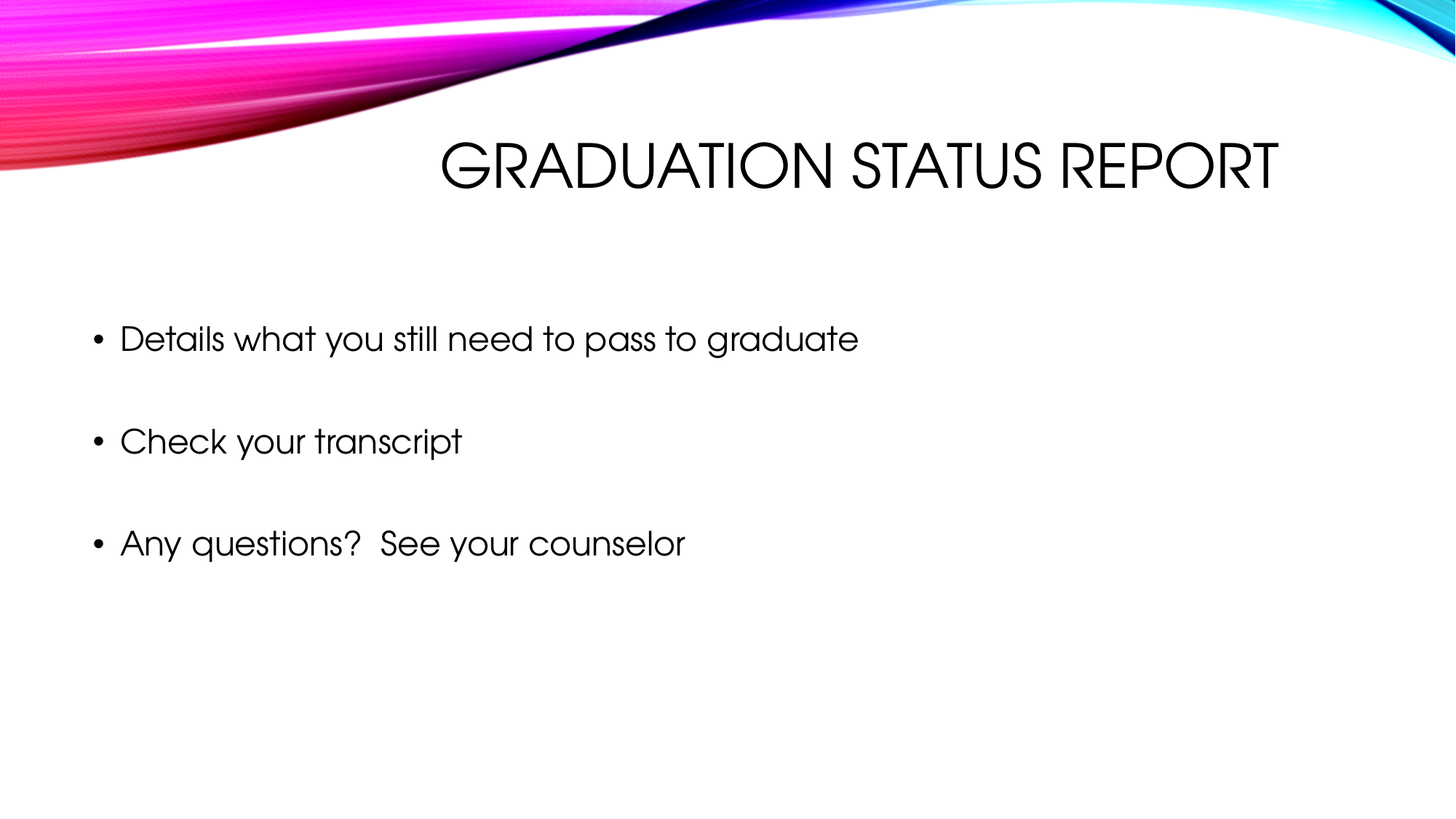

# Graduation Status Report

Details what you still need to pass to graduate

Check your transcript

Any questions?  See your counselor